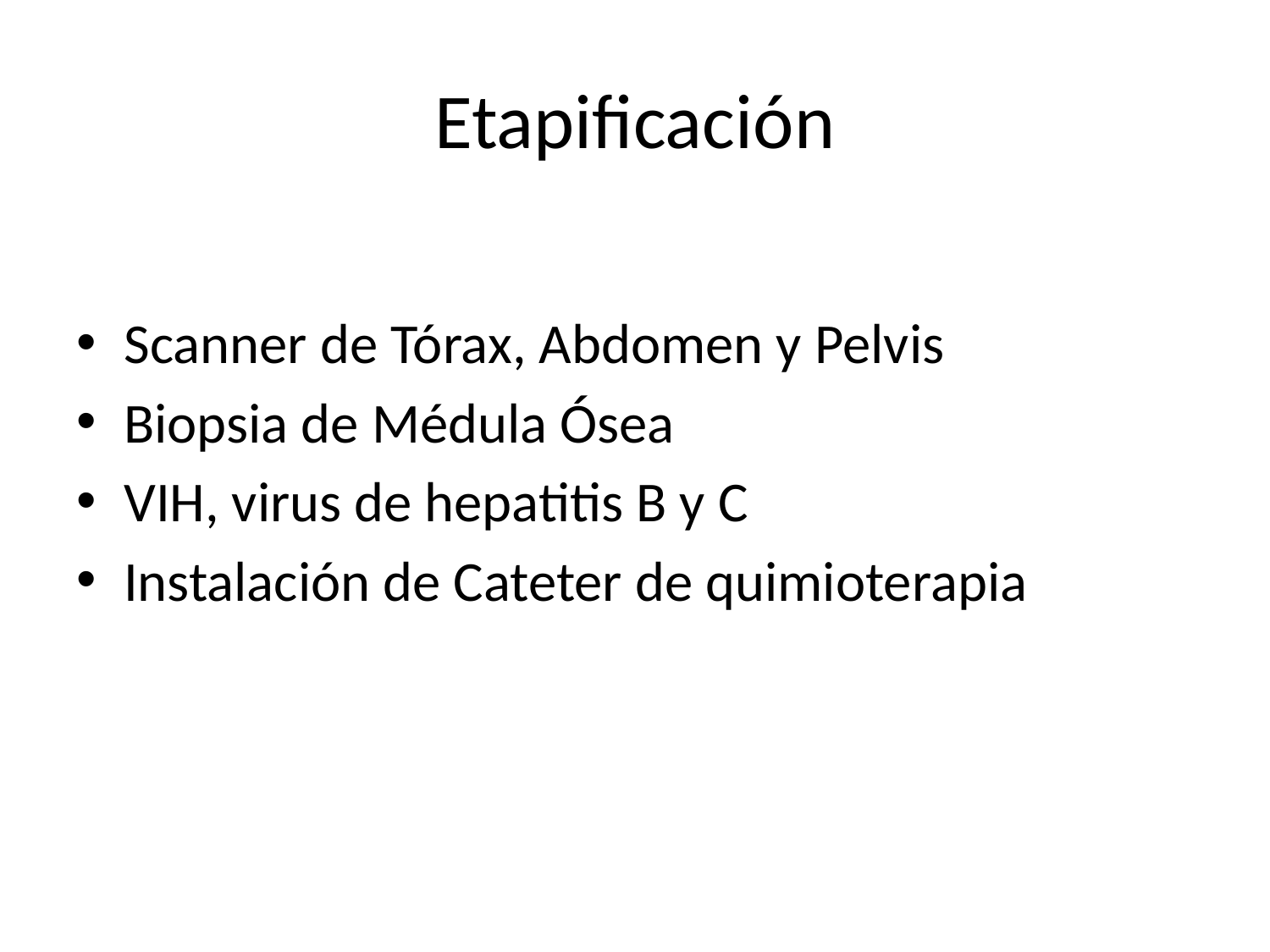

# Etapificación

Scanner de Tórax, Abdomen y Pelvis
Biopsia de Médula Ósea
VIH, virus de hepatitis B y C
Instalación de Cateter de quimioterapia